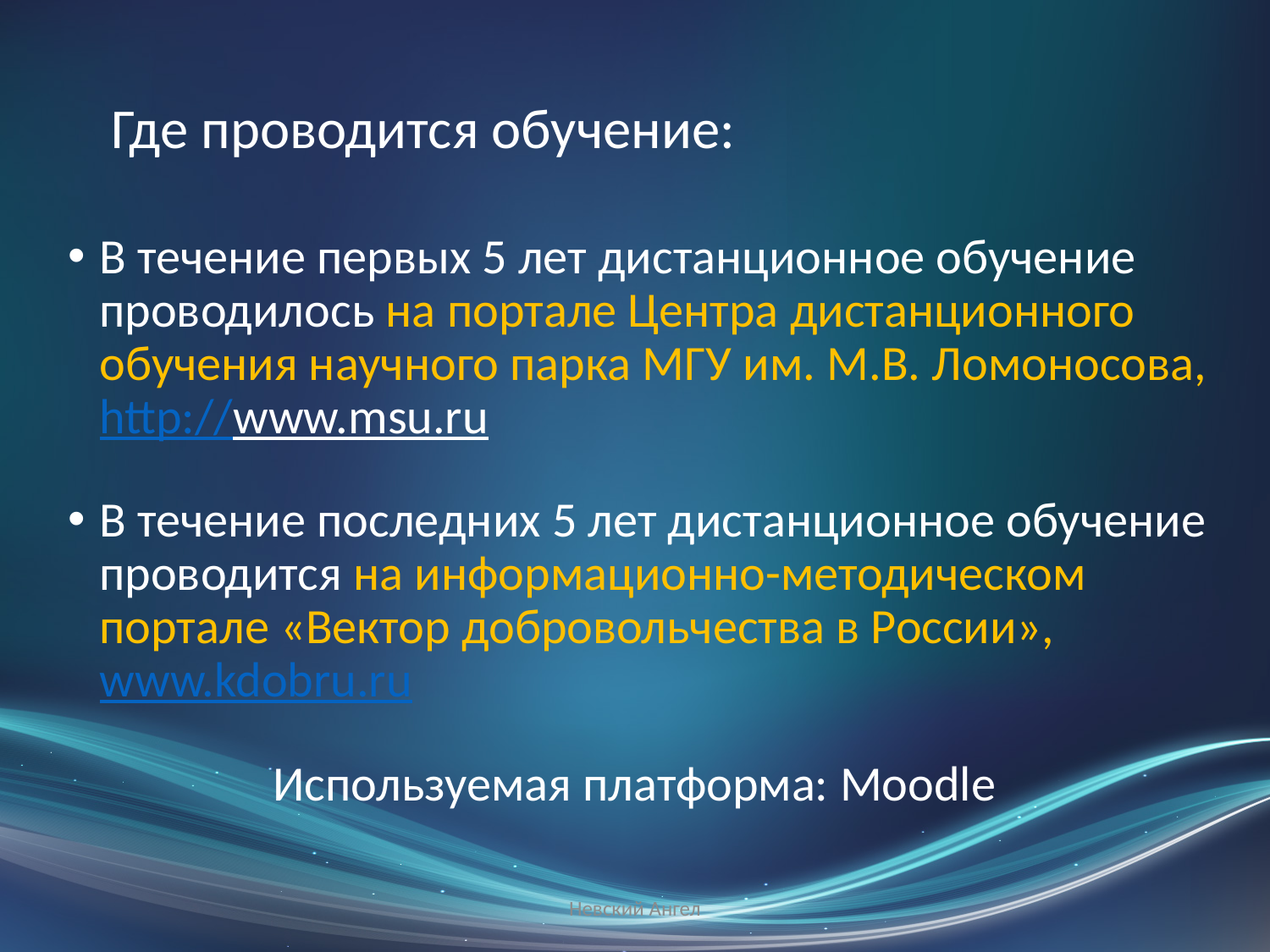

# Где проводится обучение:
В течение первых 5 лет дистанционное обучение проводилось на портале Центра дистанционного обучения научного парка МГУ им. М.В. Ломоносова, http://www.msu.ru

В течение последних 5 лет дистанционное обучение проводится на информационно-методическом портале «Вектор добровольчества в России», www.kdobru.ru

Используемая платформа: Moodle

Невский Ангел